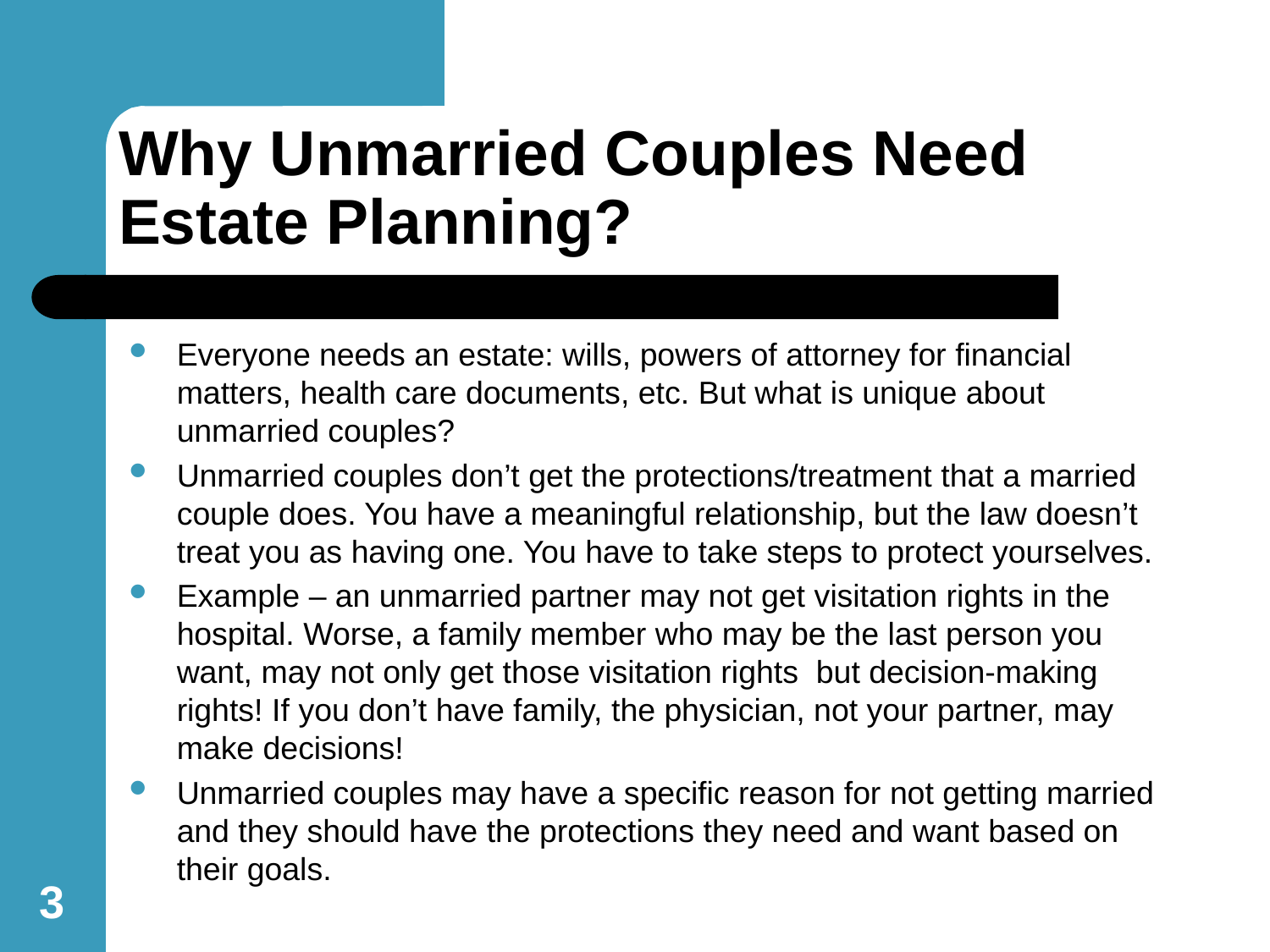

# Why Unmarried Couples Need Estate Planning?
Everyone needs an estate: wills, powers of attorney for financial matters, health care documents, etc. But what is unique about unmarried couples?
Unmarried couples don’t get the protections/treatment that a married couple does. You have a meaningful relationship, but the law doesn’t treat you as having one. You have to take steps to protect yourselves.
Example – an unmarried partner may not get visitation rights in the hospital. Worse, a family member who may be the last person you want, may not only get those visitation rights  but decision-making rights! If you don’t have family, the physician, not your partner, may make decisions!
Unmarried couples may have a specific reason for not getting married and they should have the protections they need and want based on their goals.
3